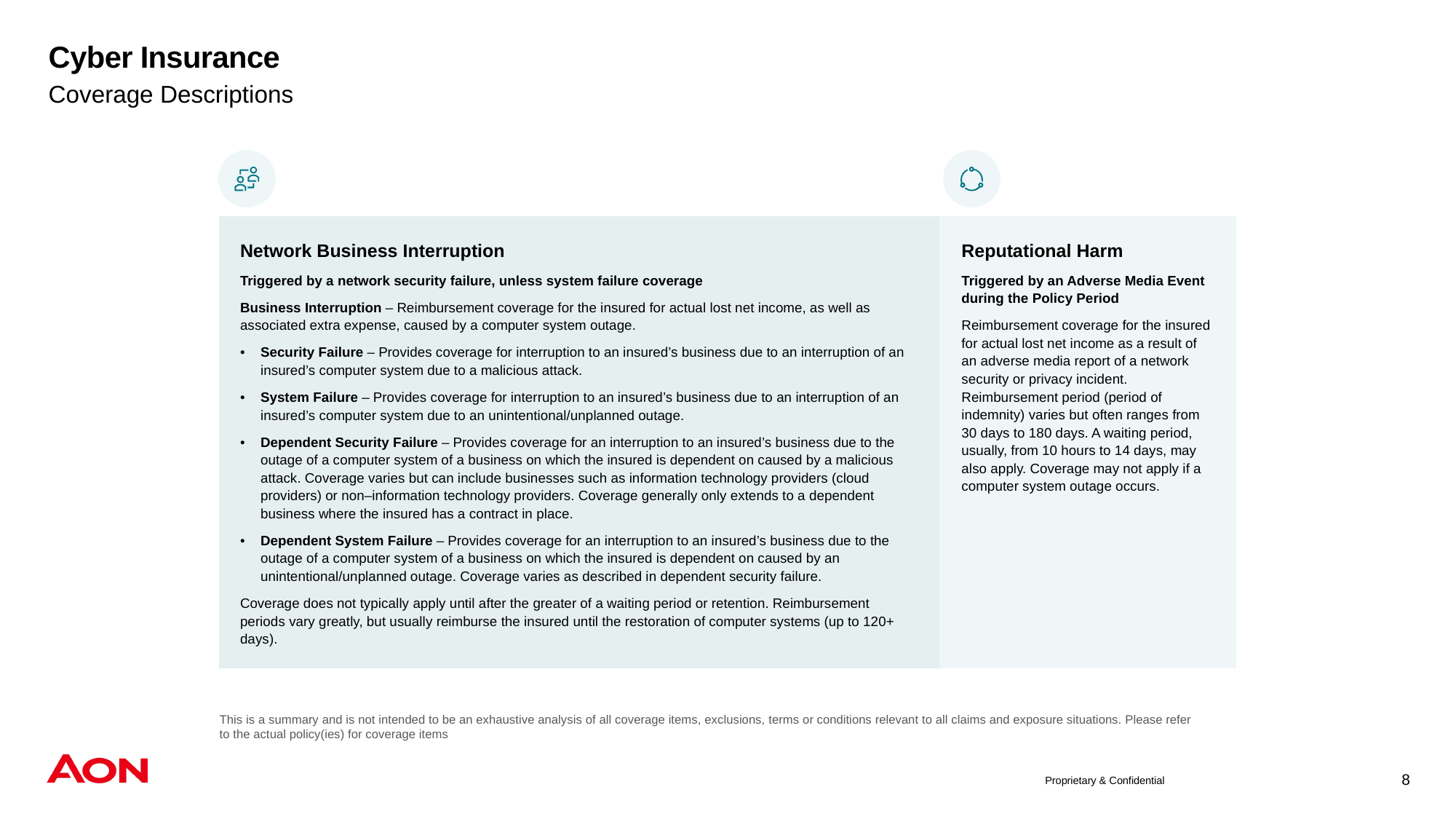

# Cyber Insurance
Coverage Descriptions

|  |  |
| --- | --- |
| Network Business Interruption Triggered by a network security failure, unless system failure coverage Business Interruption – Reimbursement coverage for the insured for actual lost net income, as well as associated extra expense, caused by a computer system outage. Security Failure – Provides coverage for interruption to an insured’s business due to an interruption of an insured’s computer system due to a malicious attack. System Failure – Provides coverage for interruption to an insured’s business due to an interruption of an insured’s computer system due to an unintentional/unplanned outage. Dependent Security Failure – Provides coverage for an interruption to an insured’s business due to the outage of a computer system of a business on which the insured is dependent on caused by a malicious attack. Coverage varies but can include businesses such as information technology providers (cloud providers) or non–information technology providers. Coverage generally only extends to a dependent business where the insured has a contract in place. Dependent System Failure – Provides coverage for an interruption to an insured’s business due to the outage of a computer system of a business on which the insured is dependent on caused by an unintentional/unplanned outage. Coverage varies as described in dependent security failure. Coverage does not typically apply until after the greater of a waiting period or retention. Reimbursement periods vary greatly, but usually reimburse the insured until the restoration of computer systems (up to 120+ days). | Reputational Harm Triggered by an Adverse Media Event during the Policy Period Reimbursement coverage for the insured for actual lost net income as a result of an adverse media report of a network security or privacy incident. Reimbursement period (period of indemnity) varies but often ranges from 30 days to 180 days. A waiting period, usually, from 10 hours to 14 days, may also apply. Coverage may not apply if a computer system outage occurs. |
This is a summary and is not intended to be an exhaustive analysis of all coverage items, exclusions, terms or conditions relevant to all claims and exposure situations. Please refer to the actual policy(ies) for coverage items
Proprietary & Confidential
8